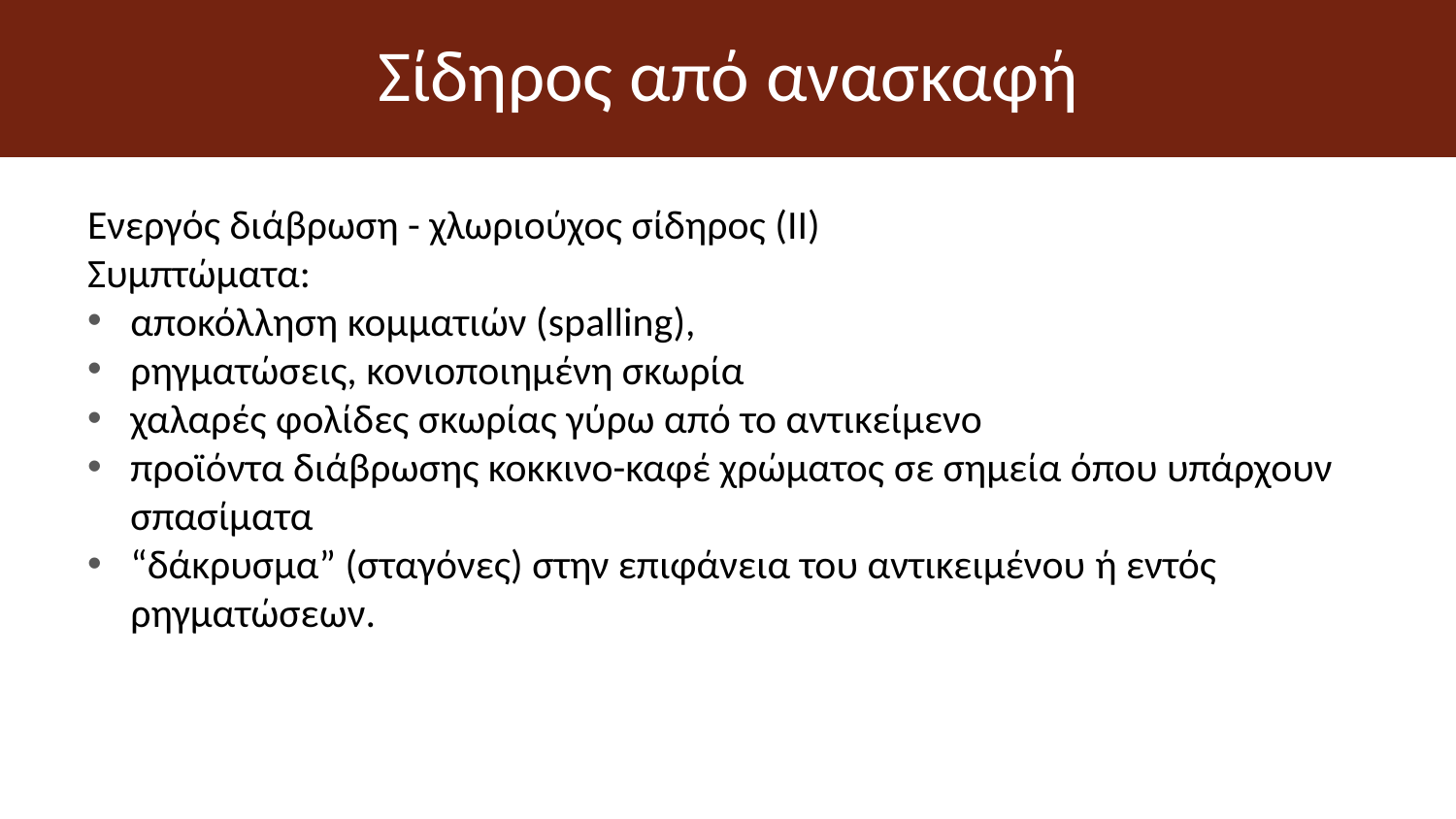

# Σίδηρος από ανασκαφή
Ενεργός διάβρωση - χλωριούχος σίδηρος (ΙΙ)
Συμπτώματα:
αποκόλληση κομματιών (spalling),
ρηγματώσεις, κονιοποιημένη σκωρία
χαλαρές φολίδες σκωρίας γύρω από το αντικείμενο
προϊόντα διάβρωσης κοκκινο-καφέ χρώματος σε σημεία όπου υπάρχουν σπασίματα
“δάκρυσμα” (σταγόνες) στην επιφάνεια του αντικειμένου ή εντός ρηγματώσεων.